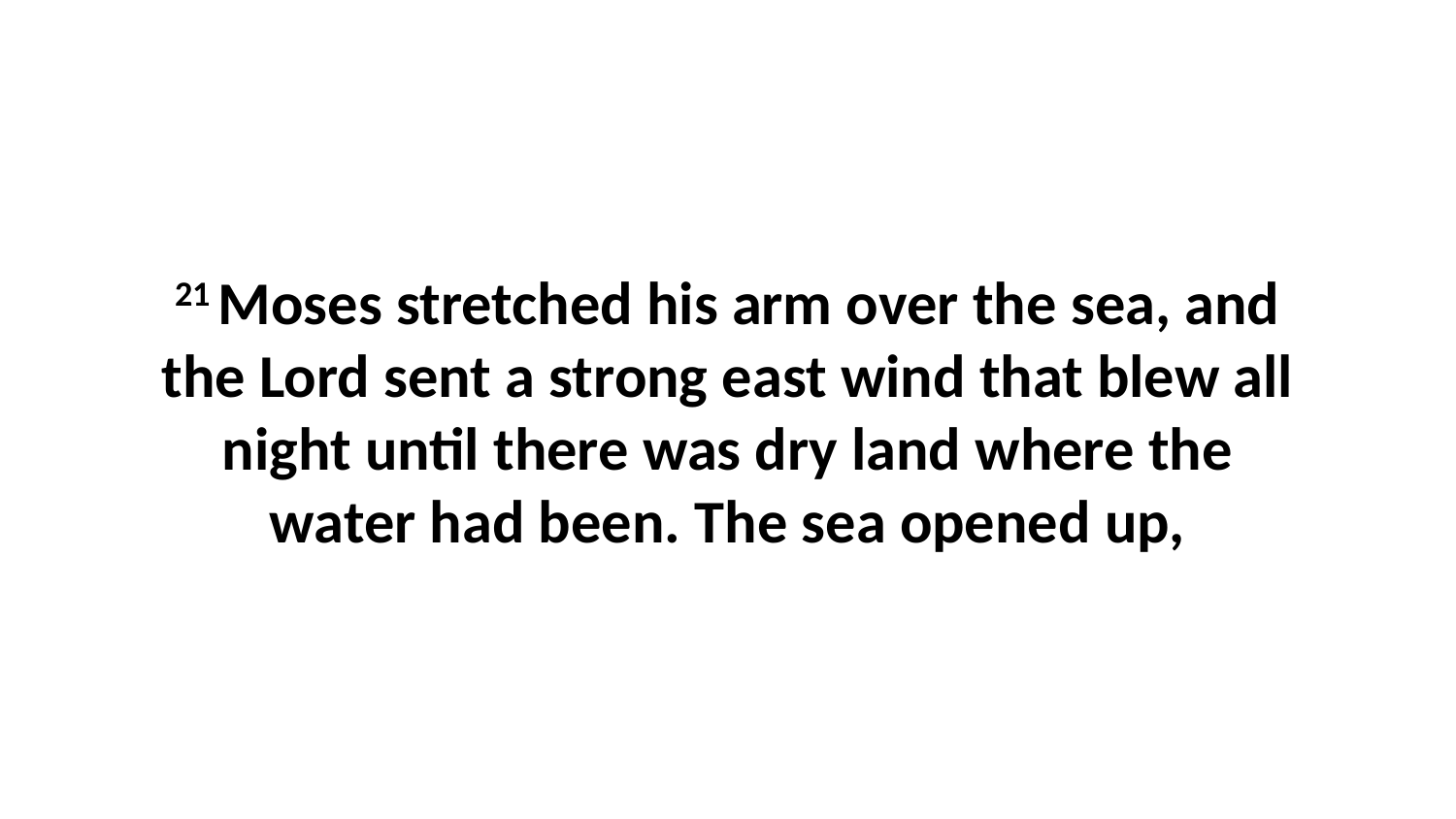

21 Moses stretched his arm over the sea, and the Lord sent a strong east wind that blew all night until there was dry land where the water had been. The sea opened up,